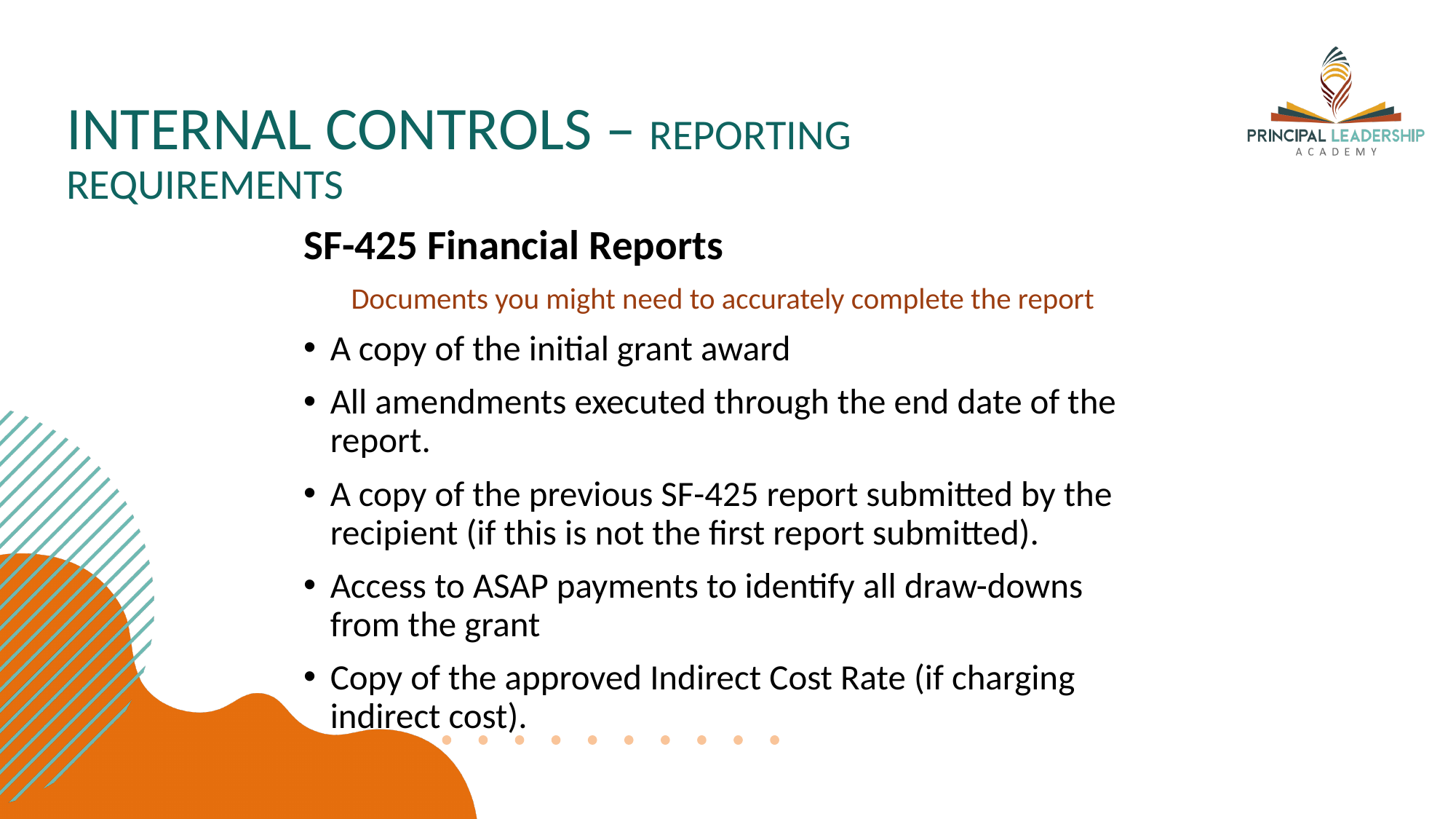

# INTERNAL CONTROLS – REPORTING REQUIREMENTS
SF-425 Financial Reports
Documents you might need to accurately complete the report
A copy of the initial grant award
All amendments executed through the end date of the report.
A copy of the previous SF-425 report submitted by the recipient (if this is not the first report submitted).
Access to ASAP payments to identify all draw-downs from the grant
Copy of the approved Indirect Cost Rate (if charging indirect cost).